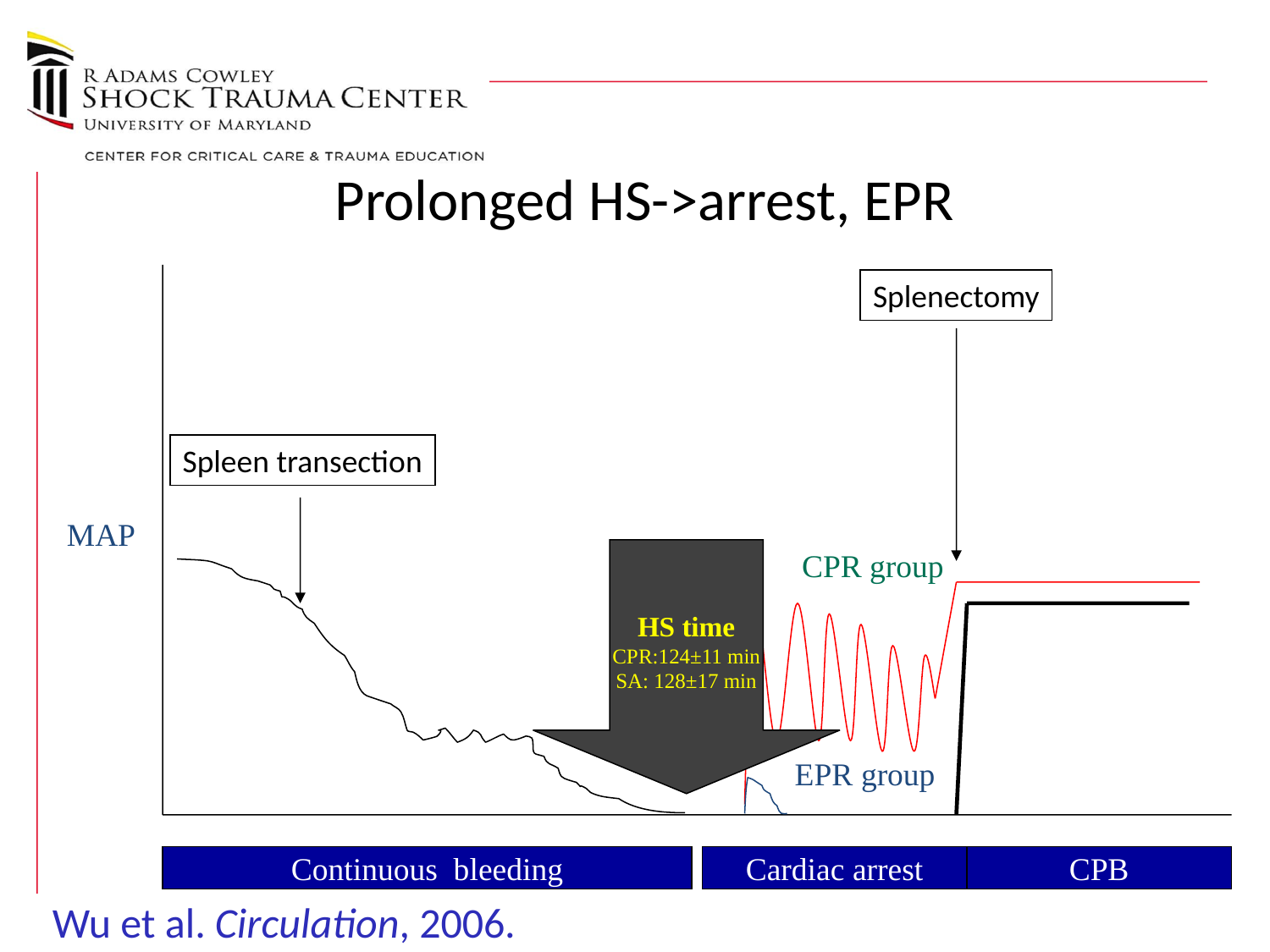

# Prolonged HS->arrest, EPR

Splenectomy

Spleen transection

MAP
HS time
CPR:124±11 min
SA: 128±17 min
CPR group

EPR group

Continuous  bleeding
Cardiac arrest
CPB
Wu et al. Circulation, 2006.